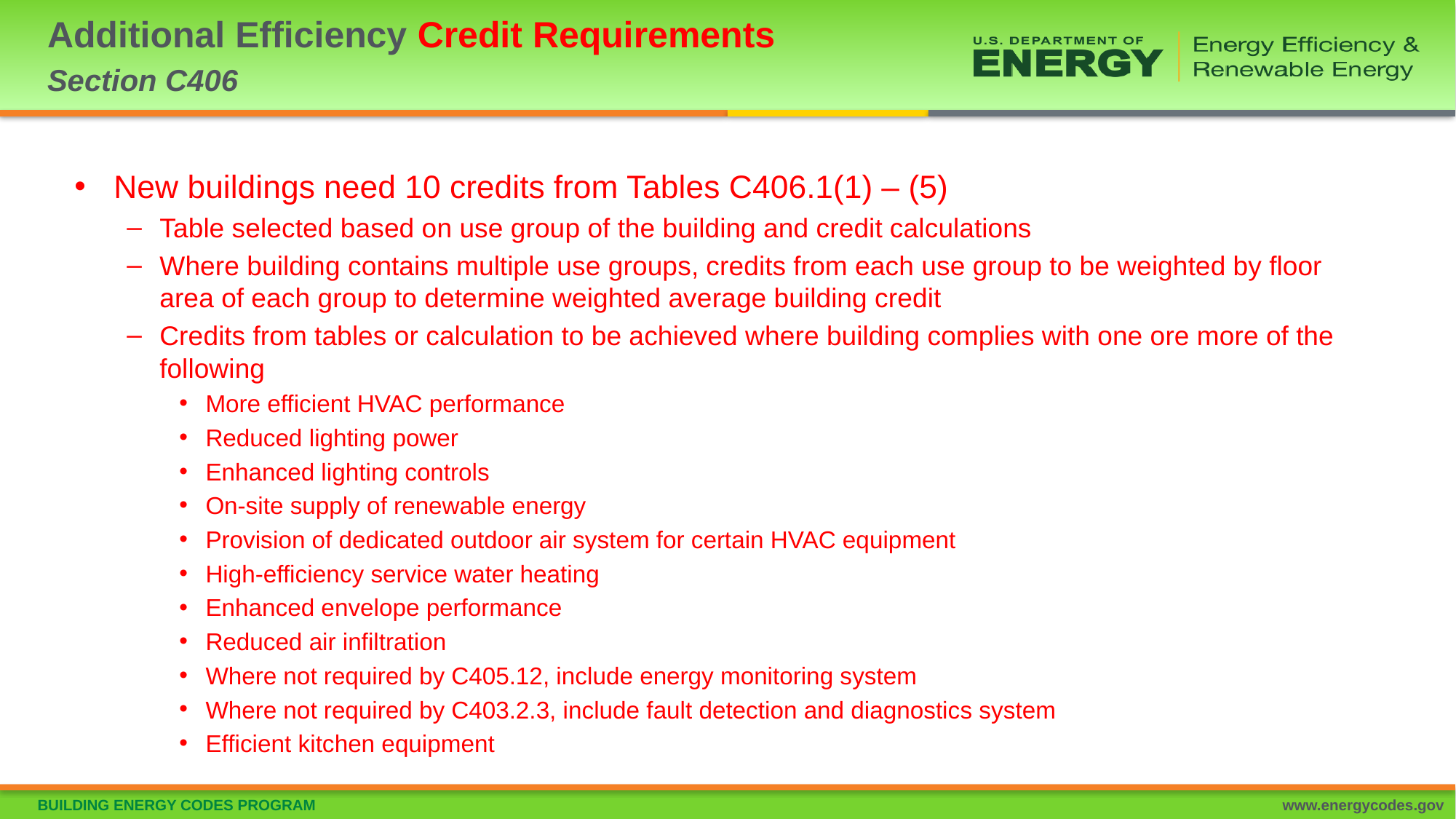

# Additional Efficiency Credit Requirements Section C406
New buildings need 10 credits from Tables C406.1(1) – (5)
Table selected based on use group of the building and credit calculations
Where building contains multiple use groups, credits from each use group to be weighted by floor area of each group to determine weighted average building credit
Credits from tables or calculation to be achieved where building complies with one ore more of the following
More efficient HVAC performance
Reduced lighting power
Enhanced lighting controls
On-site supply of renewable energy
Provision of dedicated outdoor air system for certain HVAC equipment
High-efficiency service water heating
Enhanced envelope performance
Reduced air infiltration
Where not required by C405.12, include energy monitoring system
Where not required by C403.2.3, include fault detection and diagnostics system
Efficient kitchen equipment